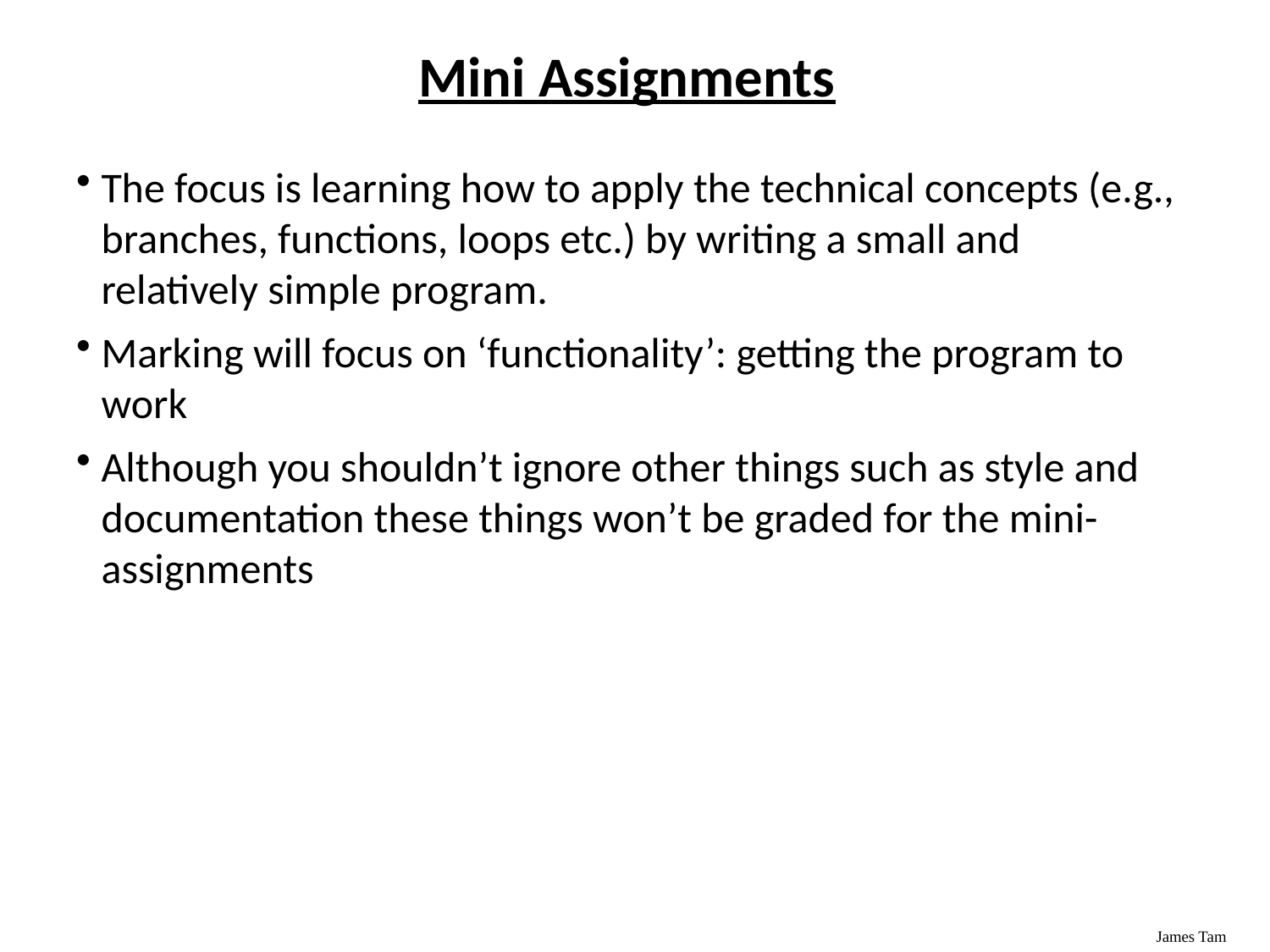

# Mini Assignments
The focus is learning how to apply the technical concepts (e.g., branches, functions, loops etc.) by writing a small and relatively simple program.
Marking will focus on ‘functionality’: getting the program to work
Although you shouldn’t ignore other things such as style and documentation these things won’t be graded for the mini-assignments